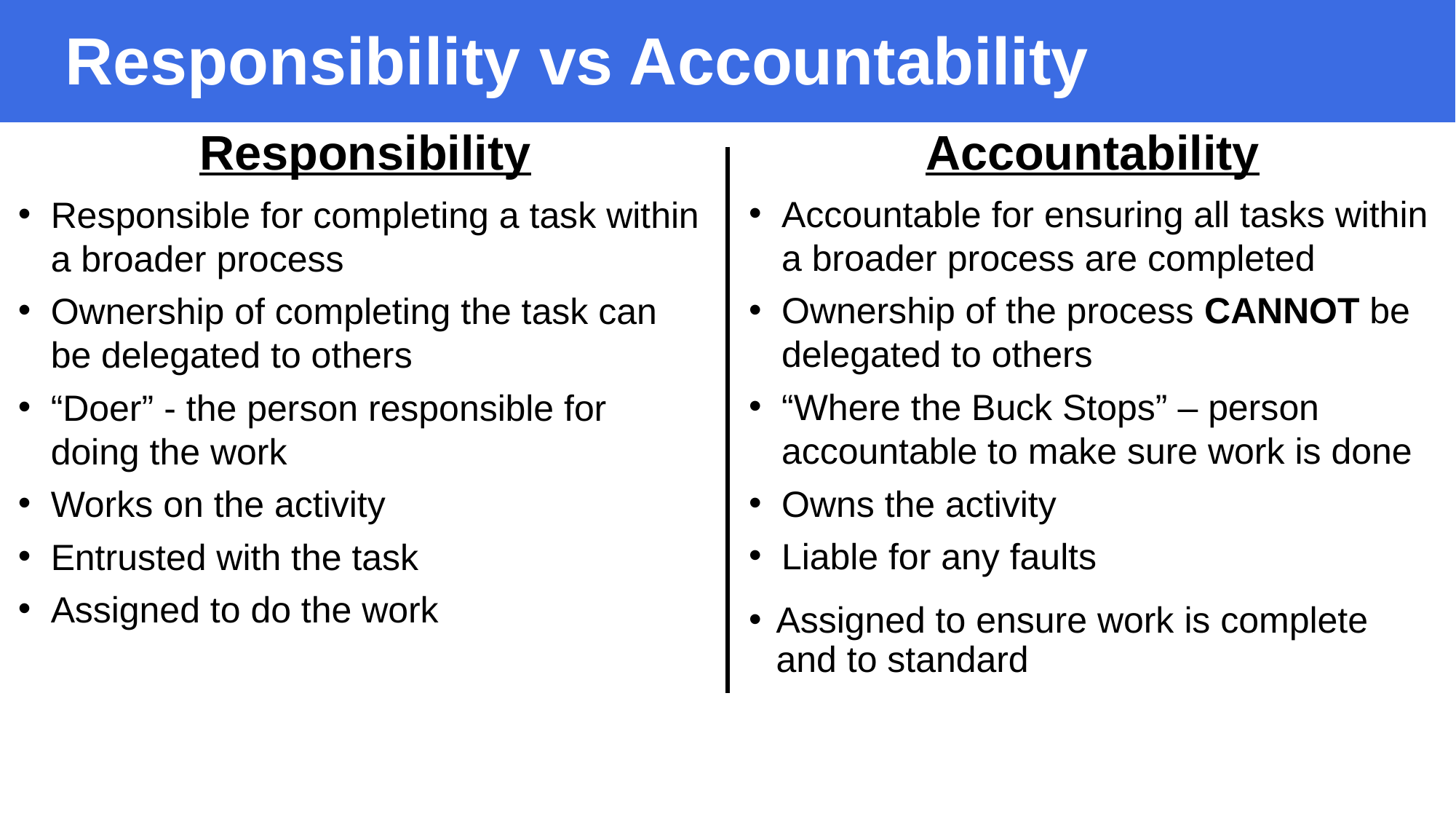

Responsibility vs Accountability
Responsibility
Accountability
Accountable for ensuring all tasks within a broader process are completed
Ownership of the process CANNOT be delegated to others
“Where the Buck Stops” – person accountable to make sure work is done
Owns the activity
Liable for any faults
Assigned to ensure work is complete and to standard

Responsible for completing a task within a broader process
Ownership of completing the task can be delegated to others
“Doer” - the person responsible for doing the work
Works on the activity
Entrusted with the task
Assigned to do the work